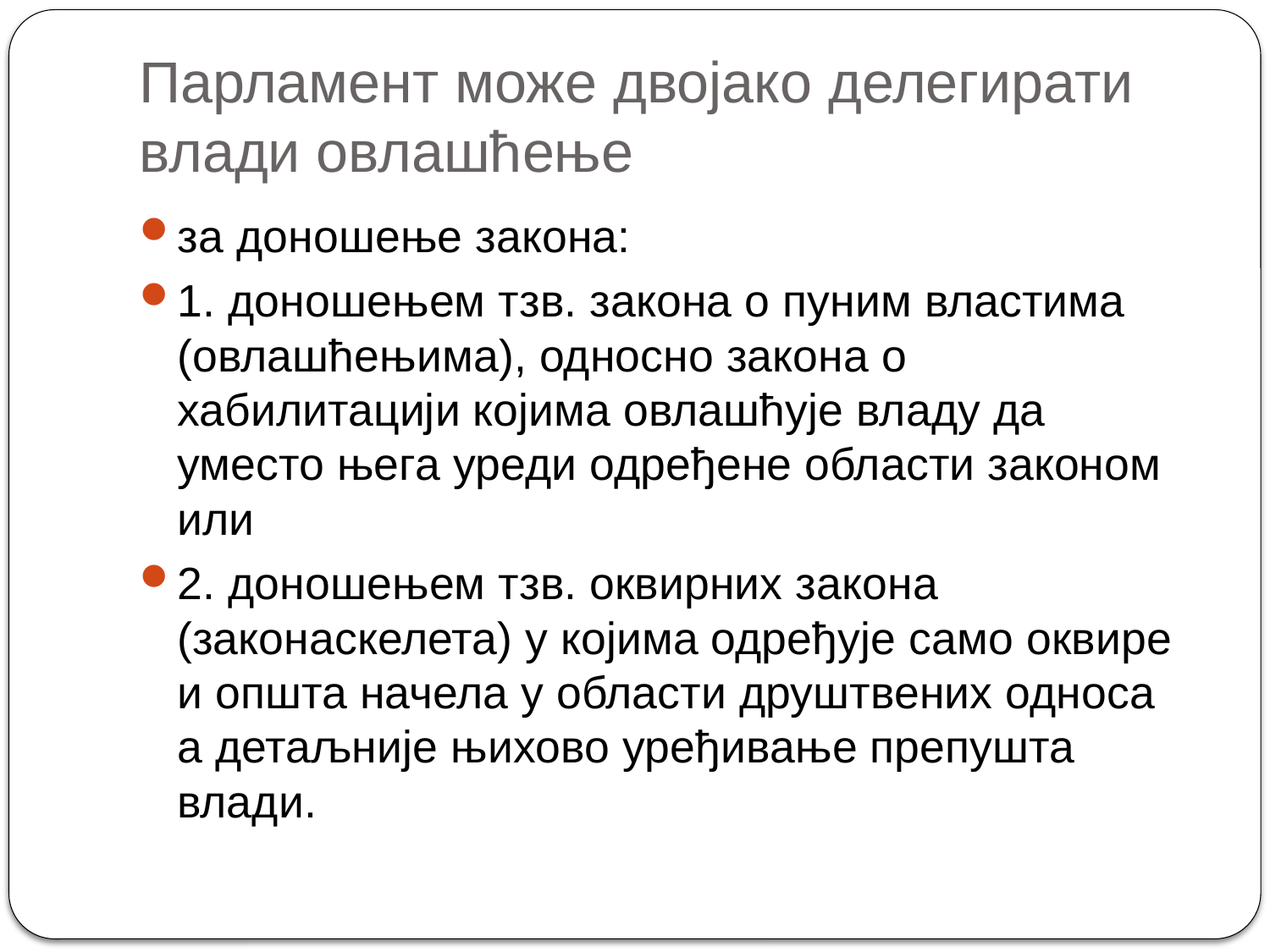

# Парламент може двојако делегирати влади овлашћење
за доношење закона:
1. доношењем тзв. закона о пуним властима (овлашћењима), односно закона о хабилитацији којима овлашћује владу да уместо њега уреди одређене области законом или
2. доношењем тзв. оквирних закона (законаскелета) у којима одређује само оквире и општа начела у области друштвених односа а детаљније њихово уређивање препушта влади.